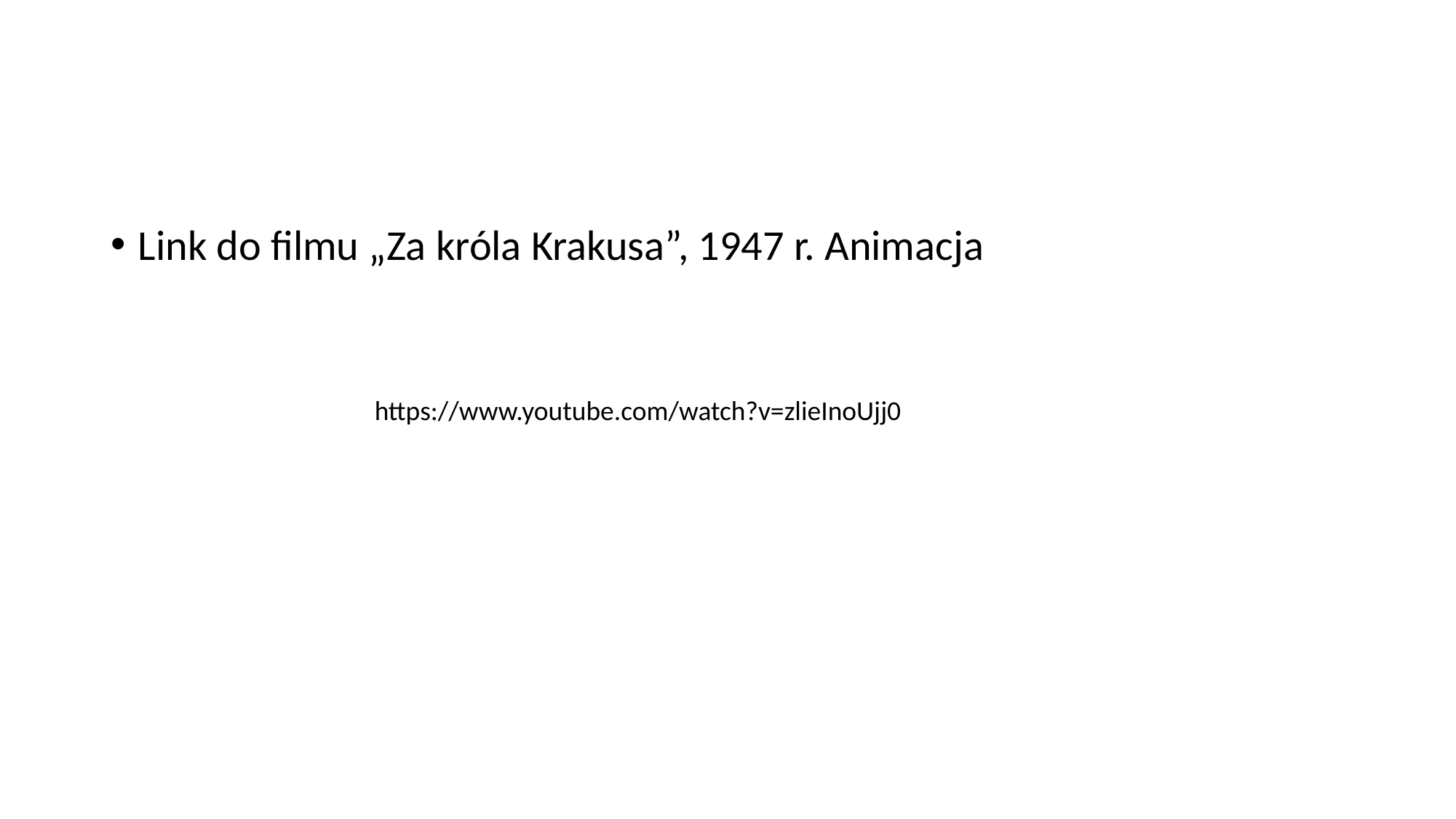

#
Link do filmu „Za króla Krakusa”, 1947 r. Animacja
https://www.youtube.com/watch?v=zlieInoUjj0